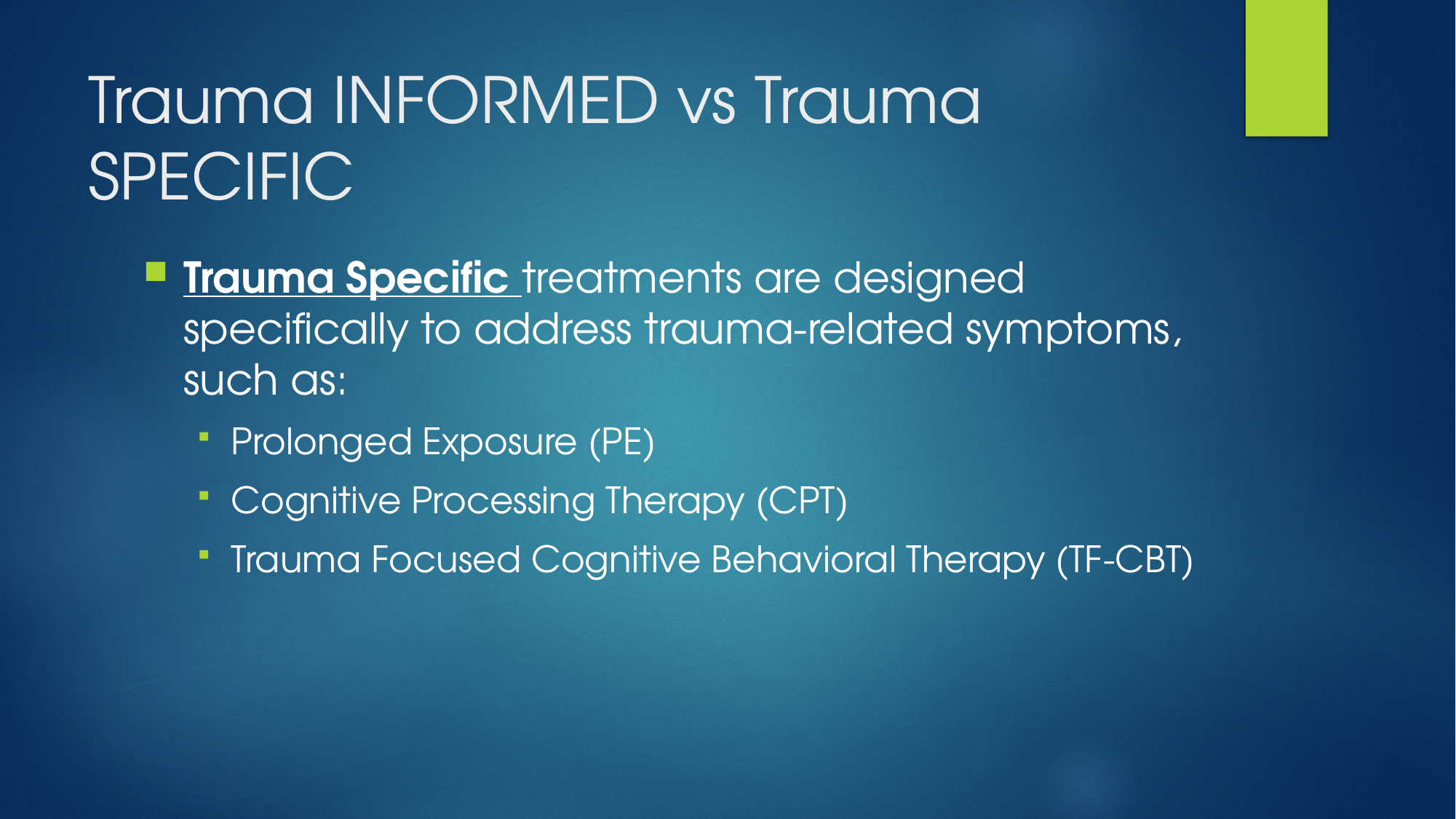

# Trauma INFORMED vs Trauma SPECIFIC
Trauma Specific treatments are designed specifically to address trauma-related symptoms, such as:
Prolonged Exposure (PE)
Cognitive Processing Therapy (CPT)
Trauma Focused Cognitive Behavioral Therapy (TF-CBT)